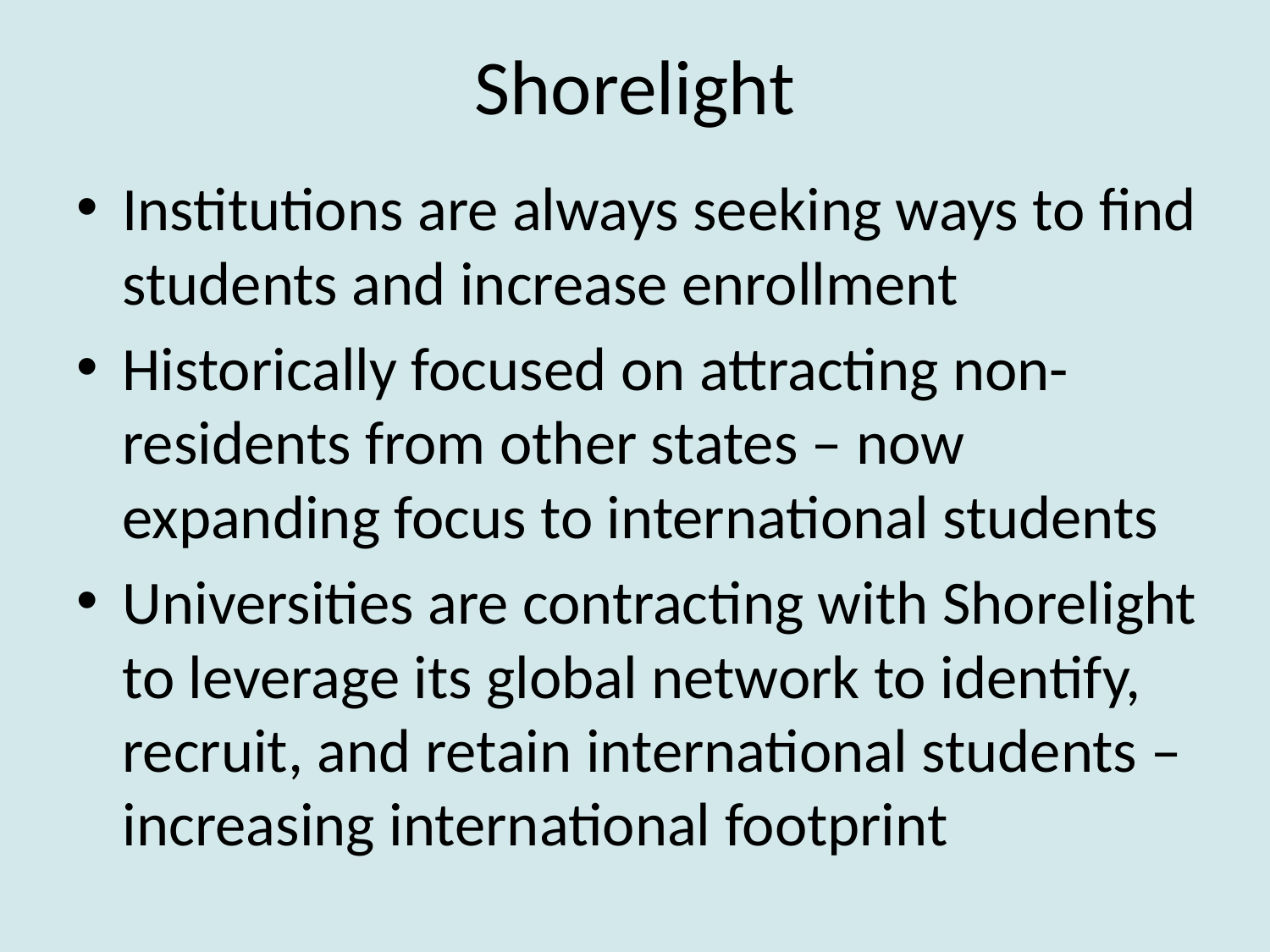

Shorelight
Institutions are always seeking ways to find students and increase enrollment
Historically focused on attracting non-residents from other states – now expanding focus to international students
Universities are contracting with Shorelight to leverage its global network to identify, recruit, and retain international students – increasing international footprint